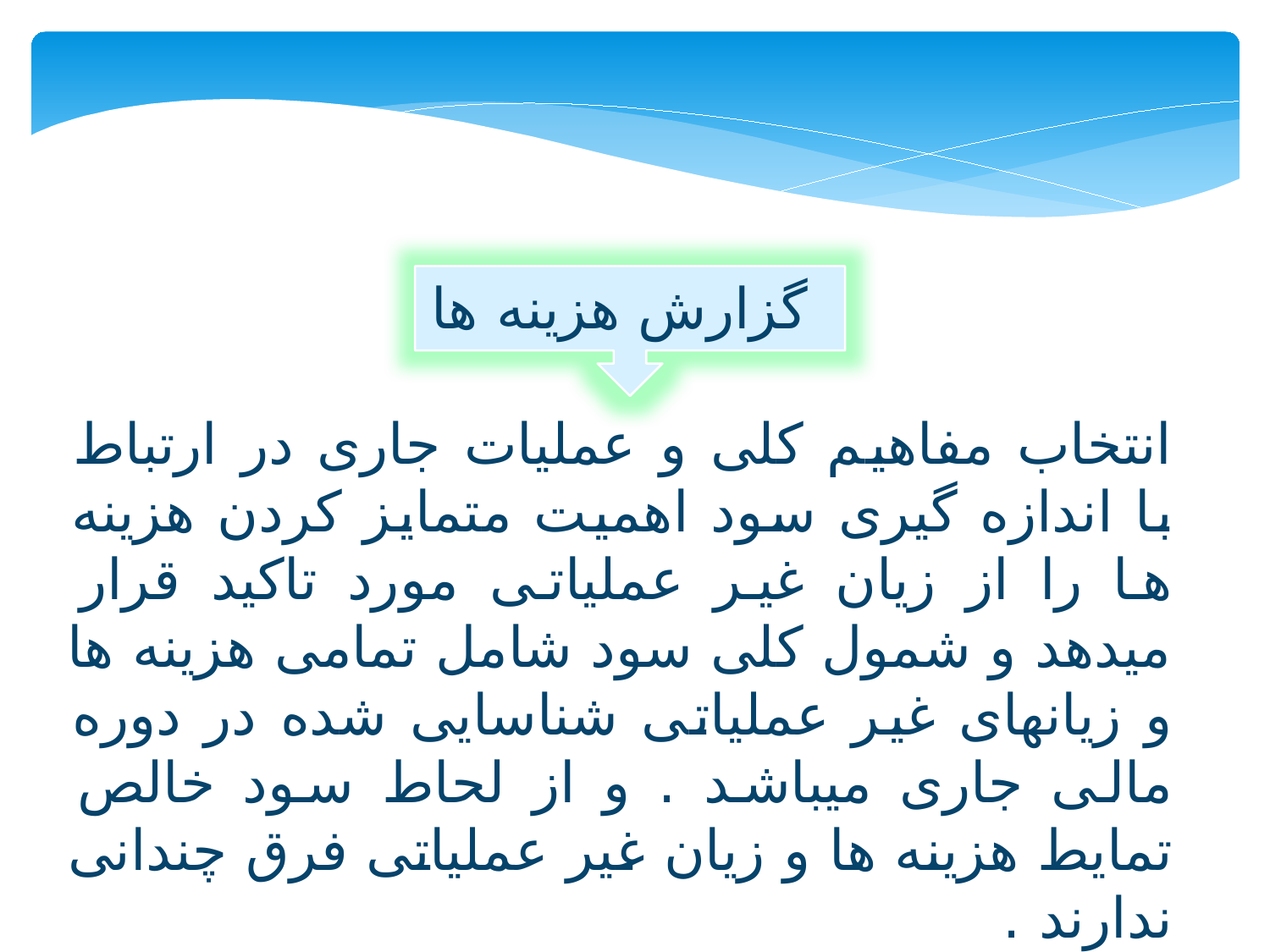

گزارش هزينه ها

انتخاب مفاهیم کلی و عملیات جاری در ارتباط با اندازه گیری سود اهمیت متمایز کردن هزینه ها را از زیان غیر عملیاتی مورد تاکید قرار میدهد و شمول کلی سود شامل تمامی هزینه ها و زیانهای غیر عملیاتی شناسایی شده در دوره مالی جاری میباشد . و از لحاط سود خالص تمایط هزینه ها و زیان غیر عملیاتی فرق چندانی ندارند .